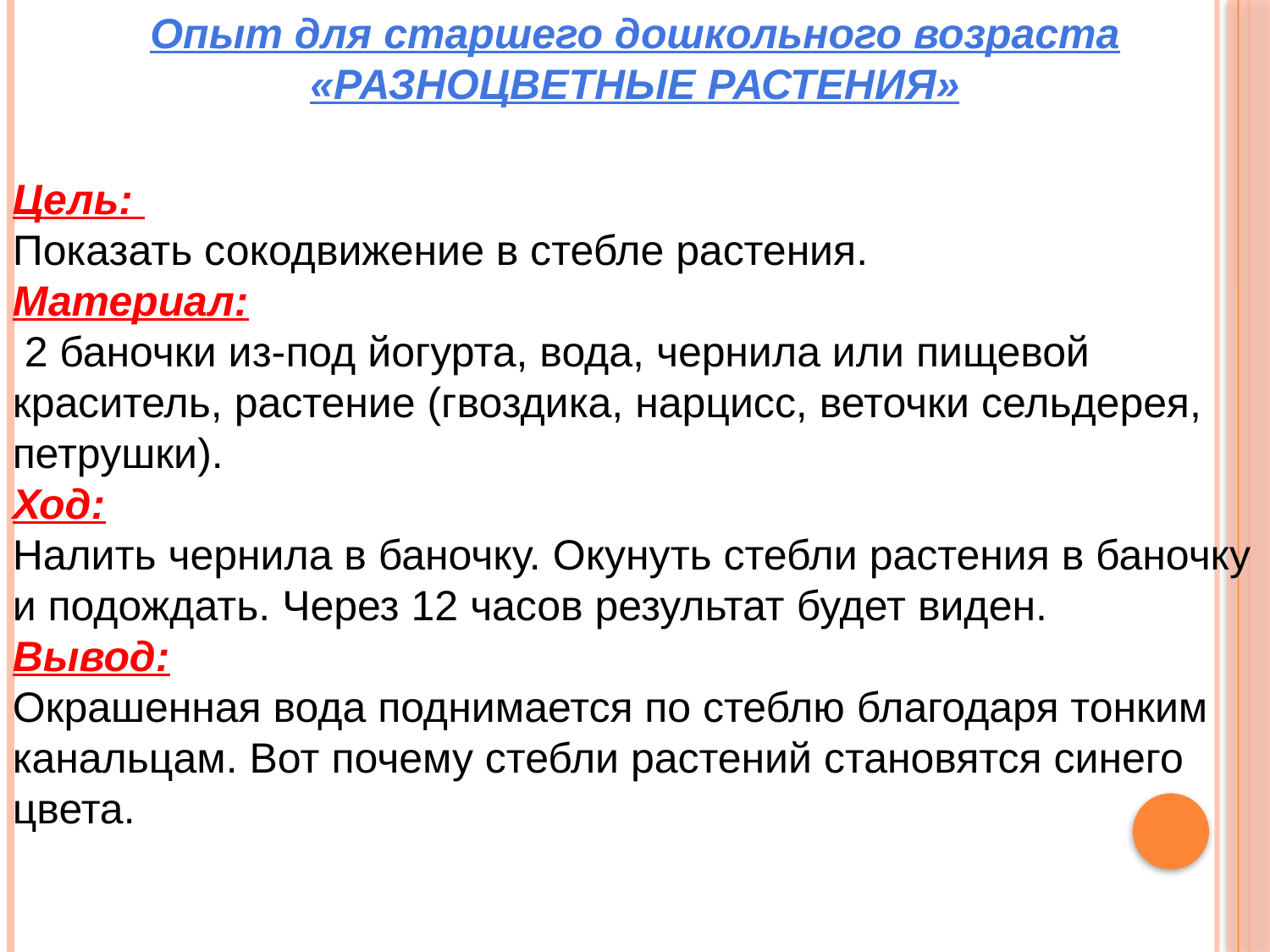

Опыт для старшего дошкольного возраста «РАЗНОЦВЕТНЫЕ РАСТЕНИЯ»

Цель:
Показать сокодвижение в стебле растения.
Материал:
 2 баночки из-под йогурта, вода, чернила или пищевой краситель, растение (гвоздика, нарцисс, веточки сельдерея, петрушки).
Ход:
Налить чернила в баночку. Окунуть стебли растения в баночку и подождать. Через 12 часов результат будет виден.
Вывод:
Окрашенная вода поднимается по стеблю благодаря тонким канальцам. Вот почему стебли растений становятся синего цвета.